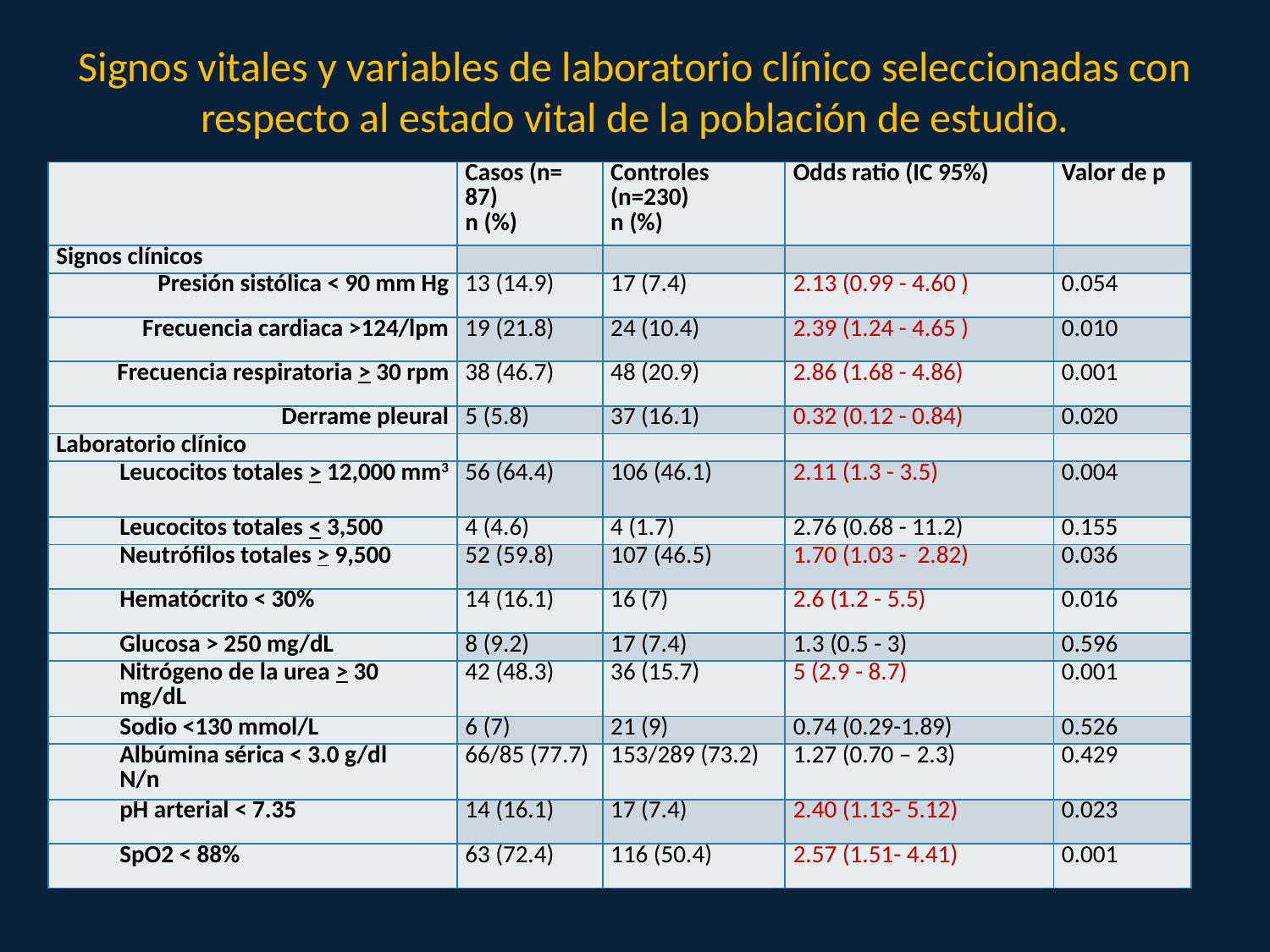

# Signos vitales y variables de laboratorio clínico seleccionadas con respecto al estado vital de la población de estudio.
|  | Casos (n= 87) n (%) | Controles (n=230) n (%) | Odds ratio (IC 95%) | Valor de p |
| --- | --- | --- | --- | --- |
| Signos clínicos |  |  |  |  |
| Presión sistólica < 90 mm Hg | 13 (14.9) | 17 (7.4) | 2.13 (0.99 - 4.60 ) | 0.054 |
| Frecuencia cardiaca >124/lpm | 19 (21.8) | 24 (10.4) | 2.39 (1.24 - 4.65 ) | 0.010 |
| Frecuencia respiratoria > 30 rpm | 38 (46.7) | 48 (20.9) | 2.86 (1.68 - 4.86) | 0.001 |
| Derrame pleural | 5 (5.8) | 37 (16.1) | 0.32 (0.12 - 0.84) | 0.020 |
| Laboratorio clínico |  |  |  |  |
| Leucocitos totales > 12,000 mm3 | 56 (64.4) | 106 (46.1) | 2.11 (1.3 - 3.5) | 0.004 |
| Leucocitos totales < 3,500 | 4 (4.6) | 4 (1.7) | 2.76 (0.68 - 11.2) | 0.155 |
| Neutrófilos totales > 9,500 | 52 (59.8) | 107 (46.5) | 1.70 (1.03 - 2.82) | 0.036 |
| Hematócrito < 30% | 14 (16.1) | 16 (7) | 2.6 (1.2 - 5.5) | 0.016 |
| Glucosa > 250 mg/dL | 8 (9.2) | 17 (7.4) | 1.3 (0.5 - 3) | 0.596 |
| Nitrógeno de la urea > 30 mg/dL | 42 (48.3) | 36 (15.7) | 5 (2.9 - 8.7) | 0.001 |
| Sodio <130 mmol/L | 6 (7) | 21 (9) | 0.74 (0.29-1.89) | 0.526 |
| Albúmina sérica < 3.0 g/dl N/n | 66/85 (77.7) | 153/289 (73.2) | 1.27 (0.70 – 2.3) | 0.429 |
| pH arterial < 7.35 | 14 (16.1) | 17 (7.4) | 2.40 (1.13- 5.12) | 0.023 |
| SpO2 < 88% | 63 (72.4) | 116 (50.4) | 2.57 (1.51- 4.41) | 0.001 |